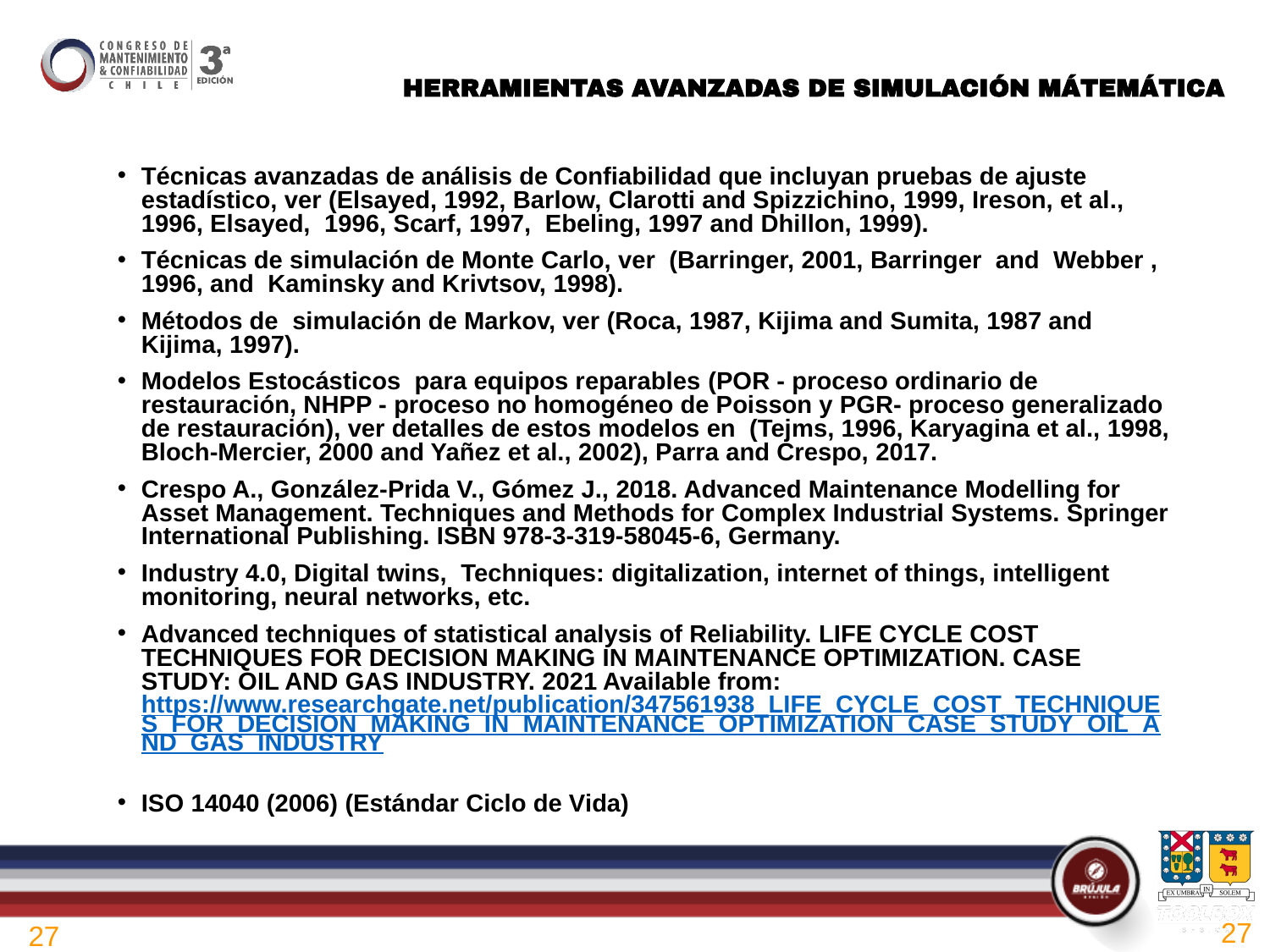

HERRAMIENTAS AVANZADAS DE SIMULACIÓN MÁTEMÁTICA

Técnicas avanzadas de análisis de Confiabilidad que incluyan pruebas de ajuste  estadístico, ver (Elsayed, 1992, Barlow, Clarotti and Spizzichino, 1999, Ireson, et al., 1996, Elsayed,  1996, Scarf, 1997,  Ebeling, 1997 and Dhillon, 1999).
Técnicas de simulación de Monte Carlo, ver  (Barringer, 2001, Barringer  and  Webber , 1996, and  Kaminsky and Krivtsov, 1998).
Métodos de  simulación de Markov, ver (Roca, 1987, Kijima and Sumita, 1987 and Kijima, 1997).
Modelos Estocásticos  para equipos reparables (POR - proceso ordinario de restauración, NHPP - proceso no homogéneo de Poisson y PGR- proceso generalizado de restauración), ver detalles de estos modelos en  (Tejms, 1996, Karyagina et al., 1998, Bloch-Mercier, 2000 and Yañez et al., 2002), Parra and Crespo, 2017.
Crespo A., González-Prida V., Gómez J., 2018. Advanced Maintenance Modelling for Asset Management. Techniques and Methods for Complex Industrial Systems. Springer International Publishing. ISBN 978-3-319-58045-6, Germany.
Industry 4.0, Digital twins,  Techniques: digitalization, internet of things, intelligent monitoring, neural networks, etc.
Advanced techniques of statistical analysis of Reliability. LIFE CYCLE COST TECHNIQUES FOR DECISION MAKING IN MAINTENANCE OPTIMIZATION. CASE STUDY: OIL AND GAS INDUSTRY. 2021 Available from: https://www.researchgate.net/publication/347561938_LIFE_CYCLE_COST_TECHNIQUES_FOR_DECISION_MAKING_IN_MAINTENANCE_OPTIMIZATION_CASE_STUDY_OIL_AND_GAS_INDUSTRY
ISO 14040 (2006) (Estándar Ciclo de Vida)

27
27